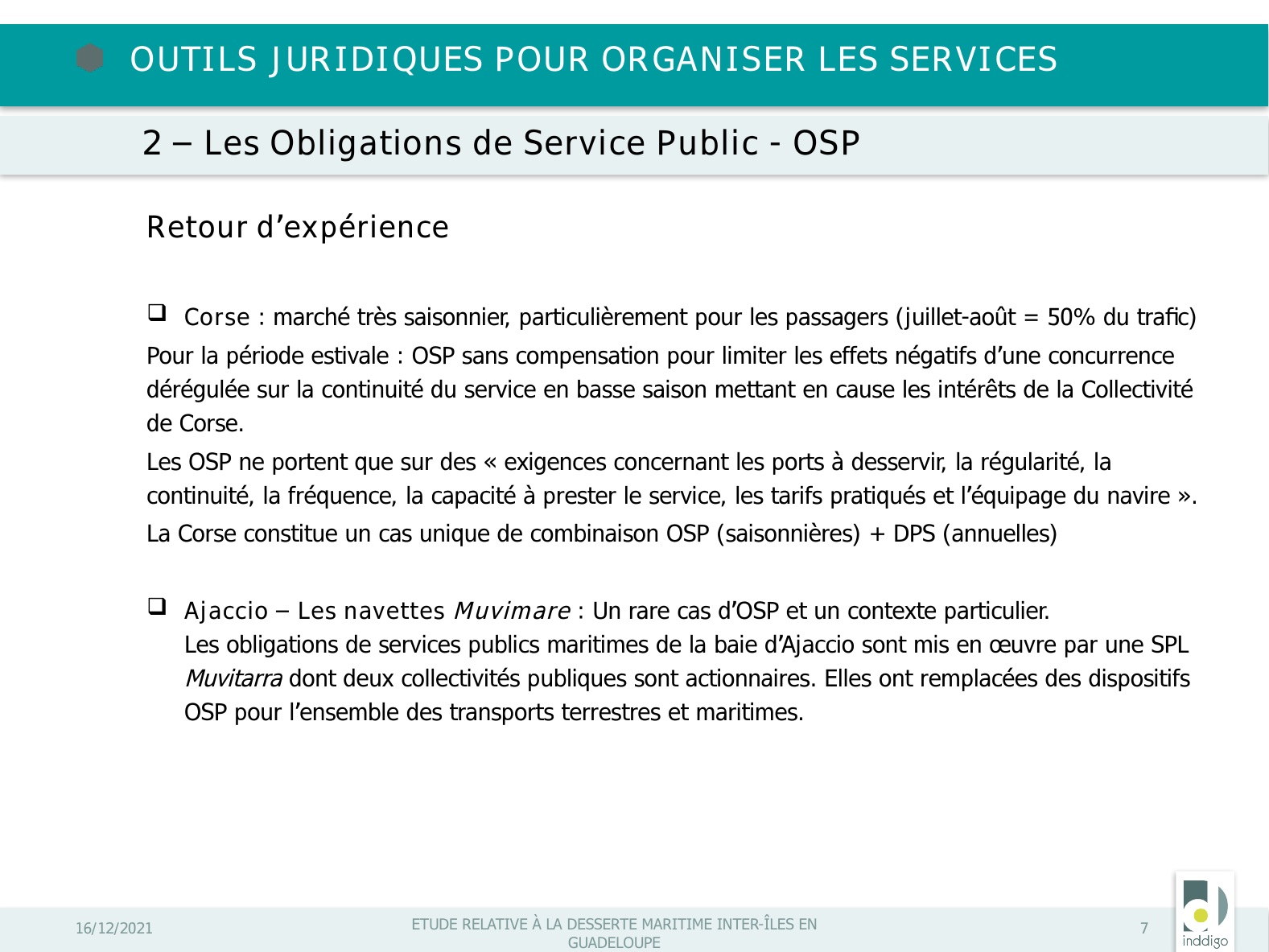

Outils juridiques pour organiser les services
2 – Les Obligations de Service Public - OSP
Retour d’expérience

Corse : marché très saisonnier, particulièrement pour les passagers (juillet-août = 50% du trafic)
Pour la période estivale : OSP sans compensation pour limiter les effets négatifs d’une concurrence dérégulée sur la continuité du service en basse saison mettant en cause les intérêts de la Collectivité de Corse.
Les OSP ne portent que sur des « exigences concernant les ports à desservir, la régularité, la continuité, la fréquence, la capacité à prester le service, les tarifs pratiqués et l’équipage du navire ».
La Corse constitue un cas unique de combinaison OSP (saisonnières) + DPS (annuelles)

Ajaccio – Les navettes Muvimare : Un rare cas d’OSP et un contexte particulier.
Les obligations de services publics maritimes de la baie d’Ajaccio sont mis en œuvre par une SPL Muvitarra dont deux collectivités publiques sont actionnaires. Elles ont remplacées des dispositifs OSP pour l’ensemble des transports terrestres et maritimes.
16/12/2021
Etude relative à la desserte maritime inter-îles en Guadeloupe
7